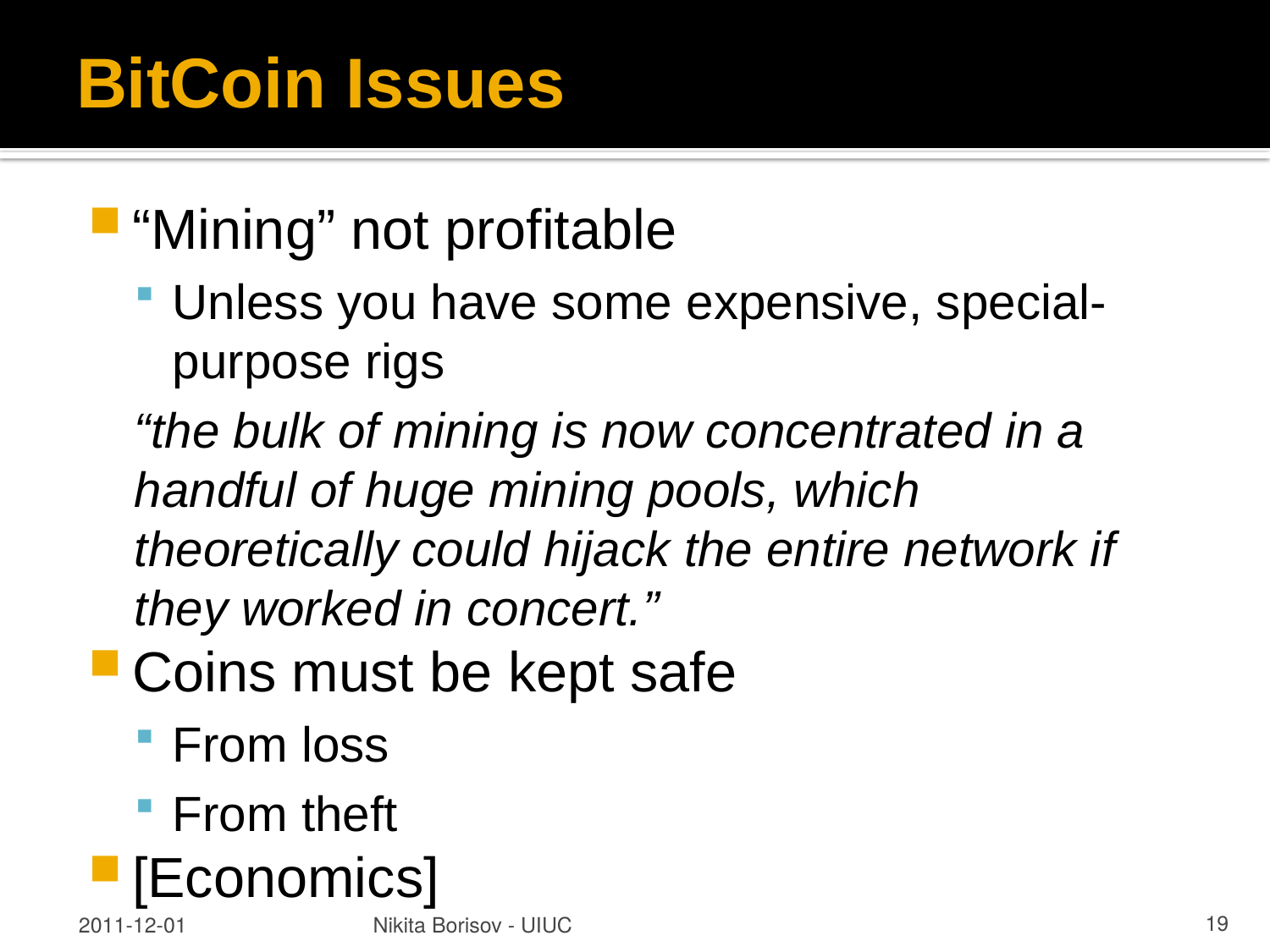

# BitCoin Issues
“Mining” not profitable
Unless you have some expensive, special-purpose rigs
“the bulk of mining is now concentrated in a handful of huge mining pools, which theoretically could hijack the entire network if they worked in concert.”
Coins must be kept safe
From loss
From theft
[Economics]
2011-12-01
Nikita Borisov - UIUC
19